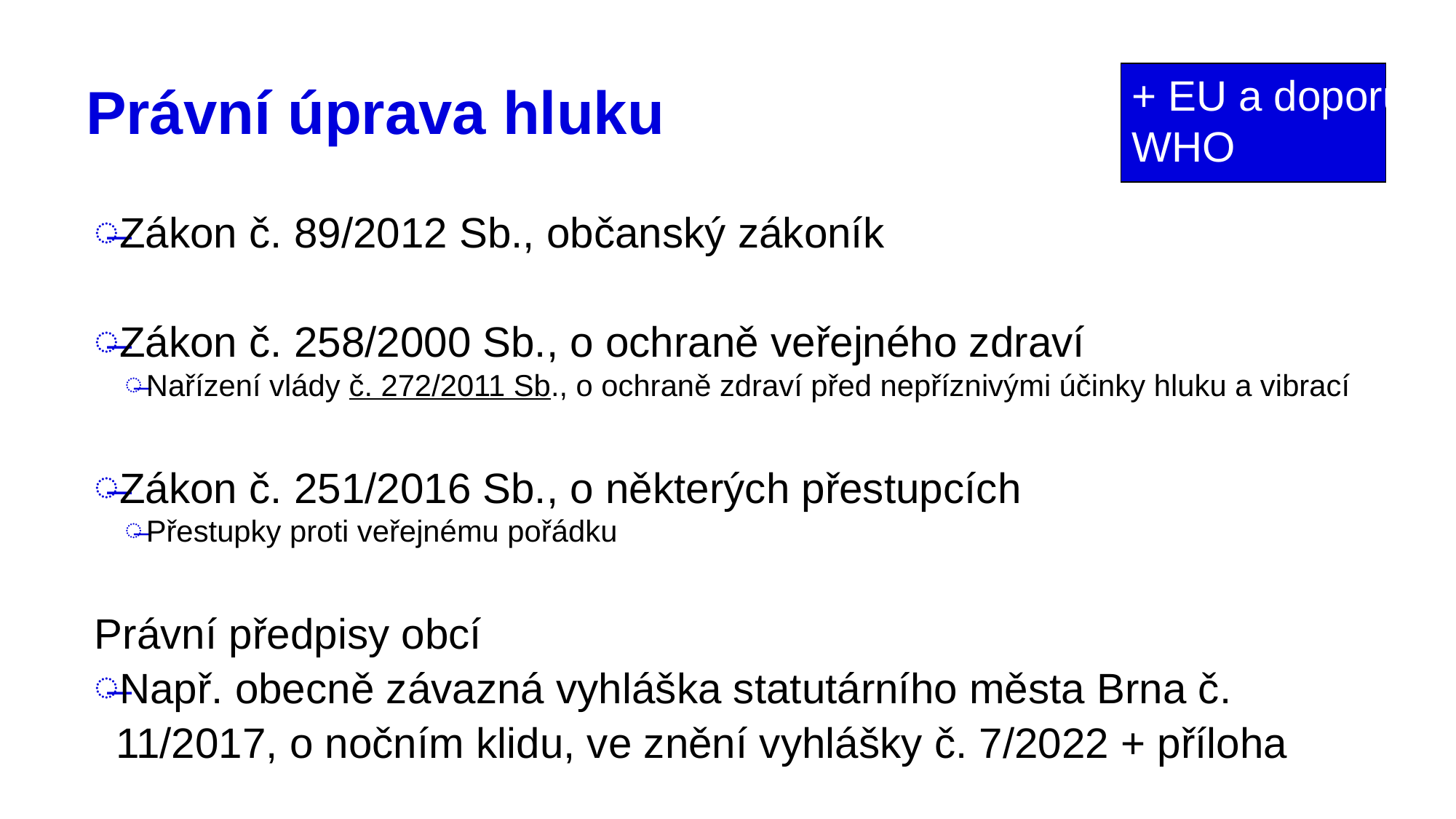

+ EU a doporučení
WHO
# Právní úprava hluku
Zákon č. 89/2012 Sb., občanský zákoník

Zákon č. 258/2000 Sb., o ochraně veřejného zdraví
Nařízení vlády č. 272/2011 Sb., o ochraně zdraví před nepříznivými účinky hluku a vibrací

Zákon č. 251/2016 Sb., o některých přestupcích
Přestupky proti veřejnému pořádku

Právní předpisy obcí
Např. obecně závazná vyhláška statutárního města Brna č. 11/2017, o nočním klidu, ve znění vyhlášky č. 7/2022 + příloha